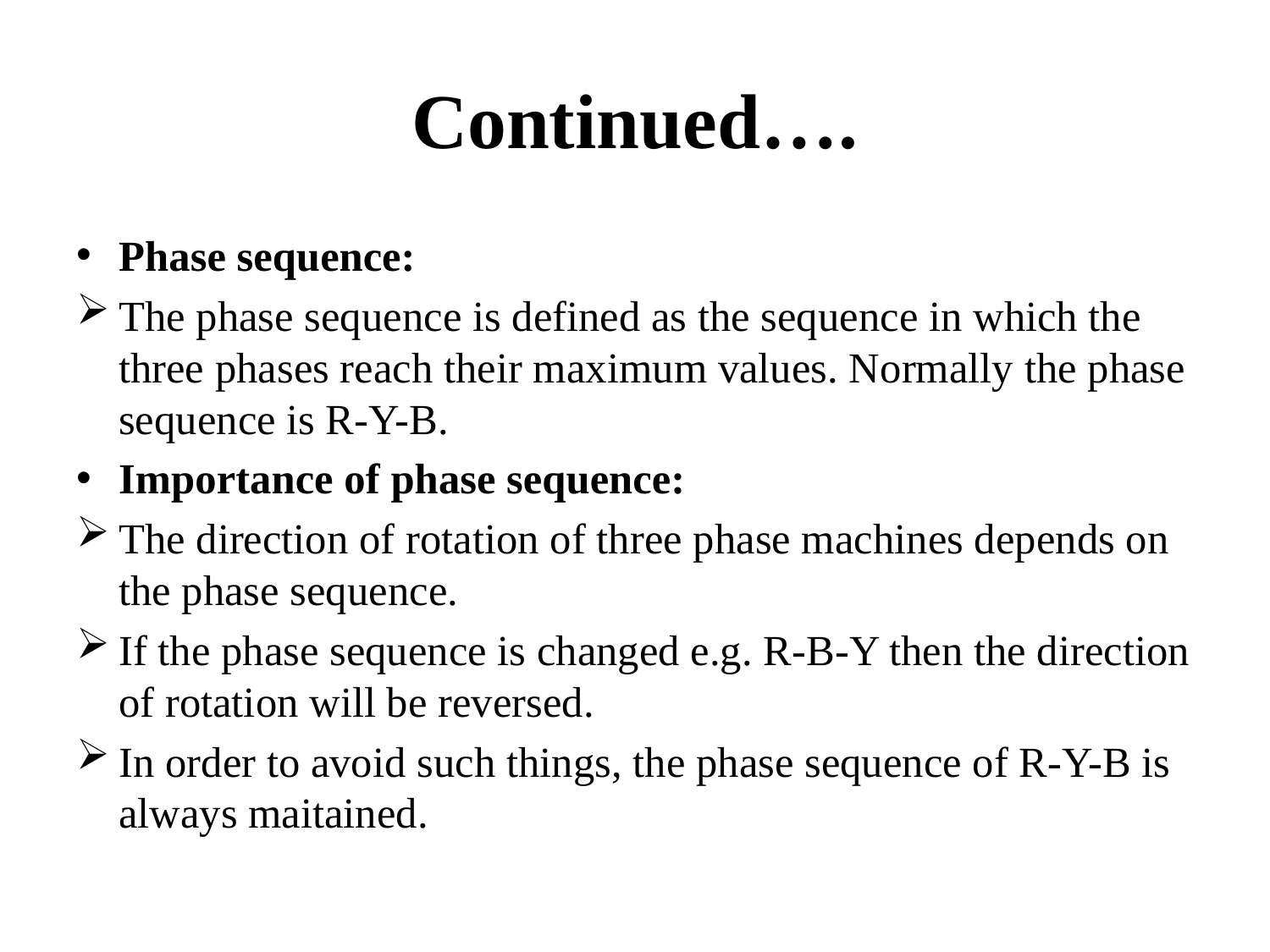

# Continued….
Phase sequence:
The phase sequence is defined as the sequence in which the three phases reach their maximum values. Normally the phase sequence is R-Y-B.
Importance of phase sequence:
The direction of rotation of three phase machines depends on the phase sequence.
If the phase sequence is changed e.g. R-B-Y then the direction of rotation will be reversed.
In order to avoid such things, the phase sequence of R-Y-B is always maitained.